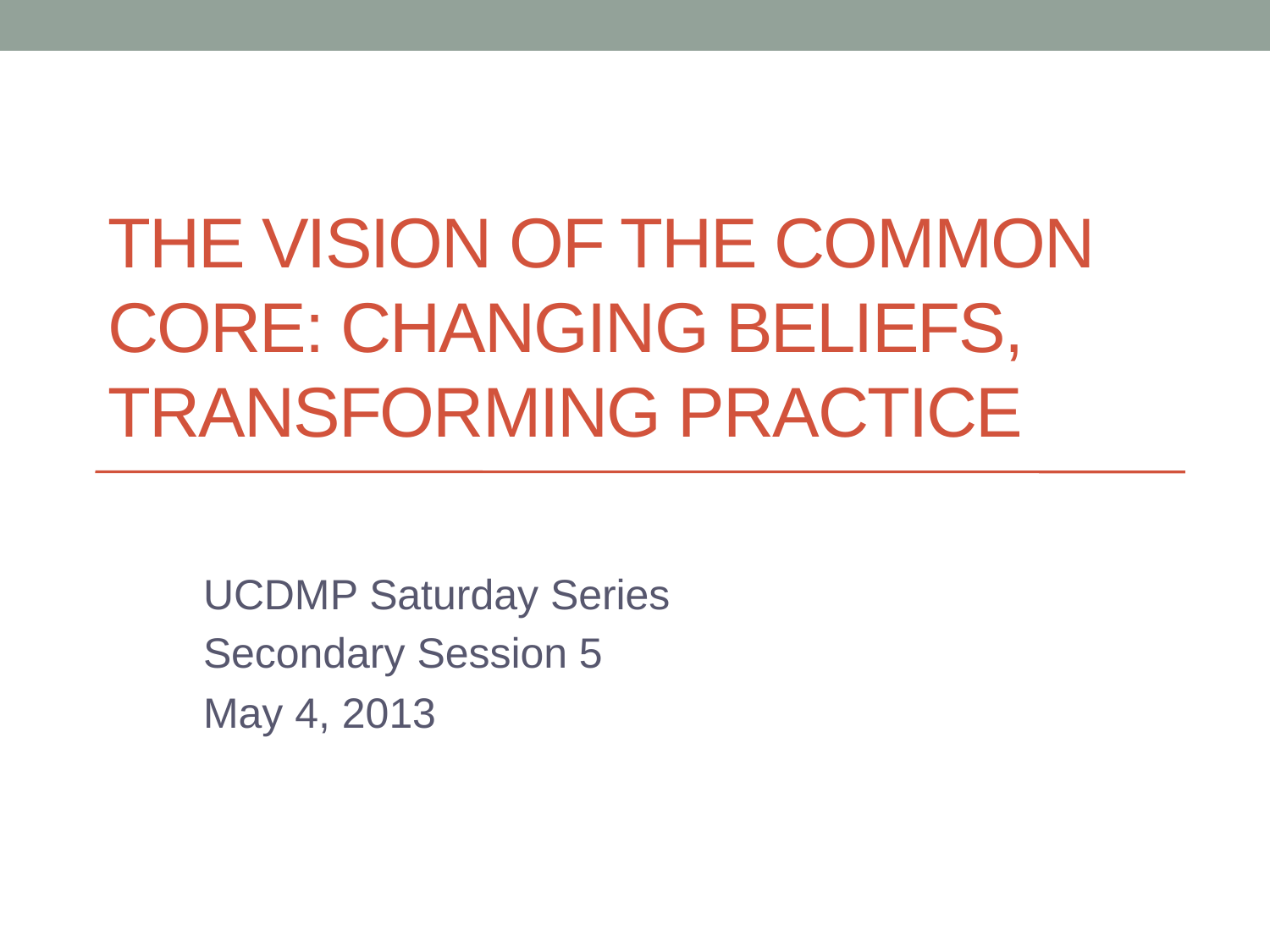

# The Vision of the Common Core: Changing Beliefs, Transforming Practice
UCDMP Saturday Series
Secondary Session 5
May 4, 2013